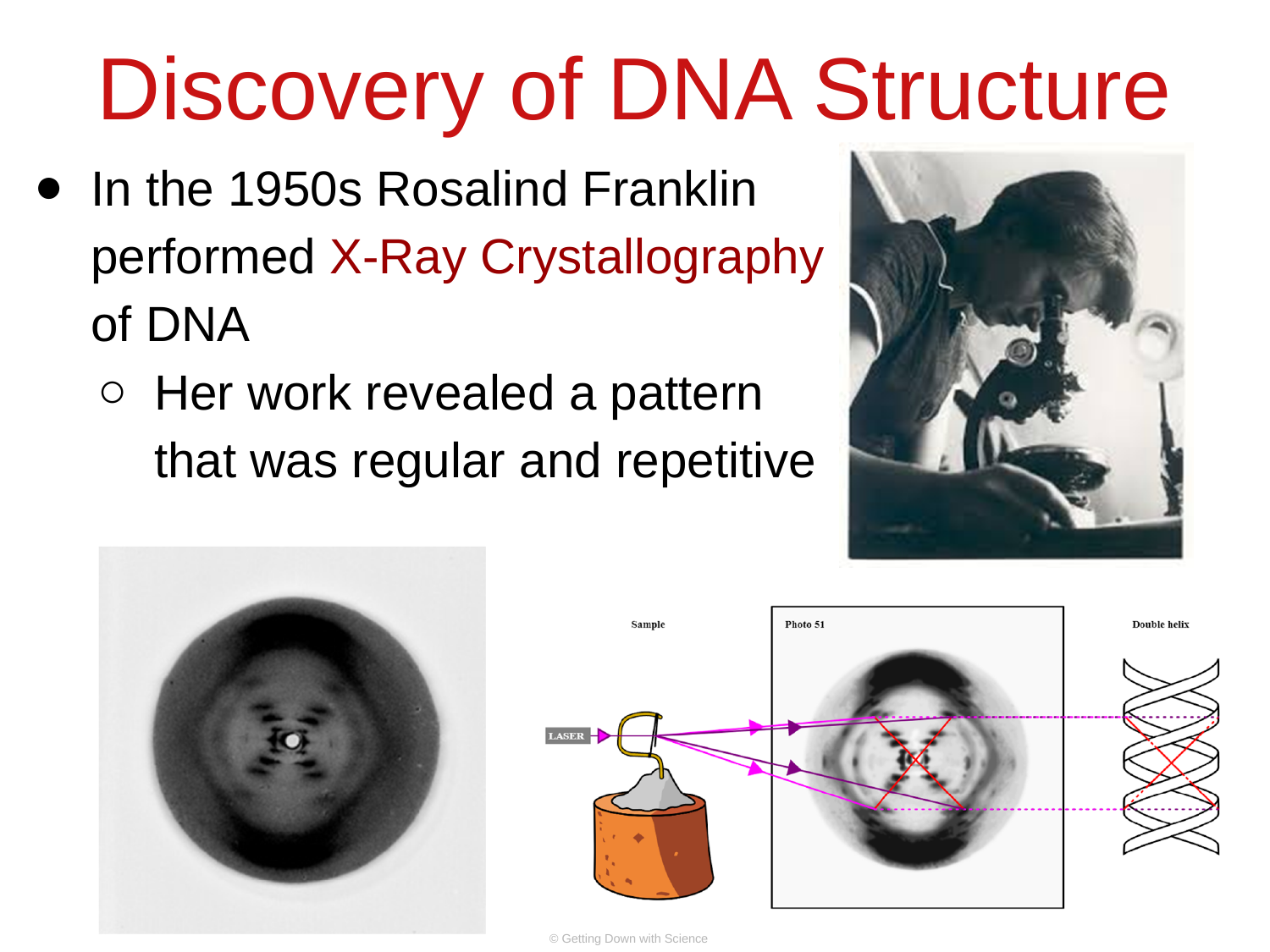

# Discovery of DNA Structure
In the 1950s Rosalind Franklin performed X-Ray Crystallography of DNA
Her work revealed a pattern that was regular and repetitive